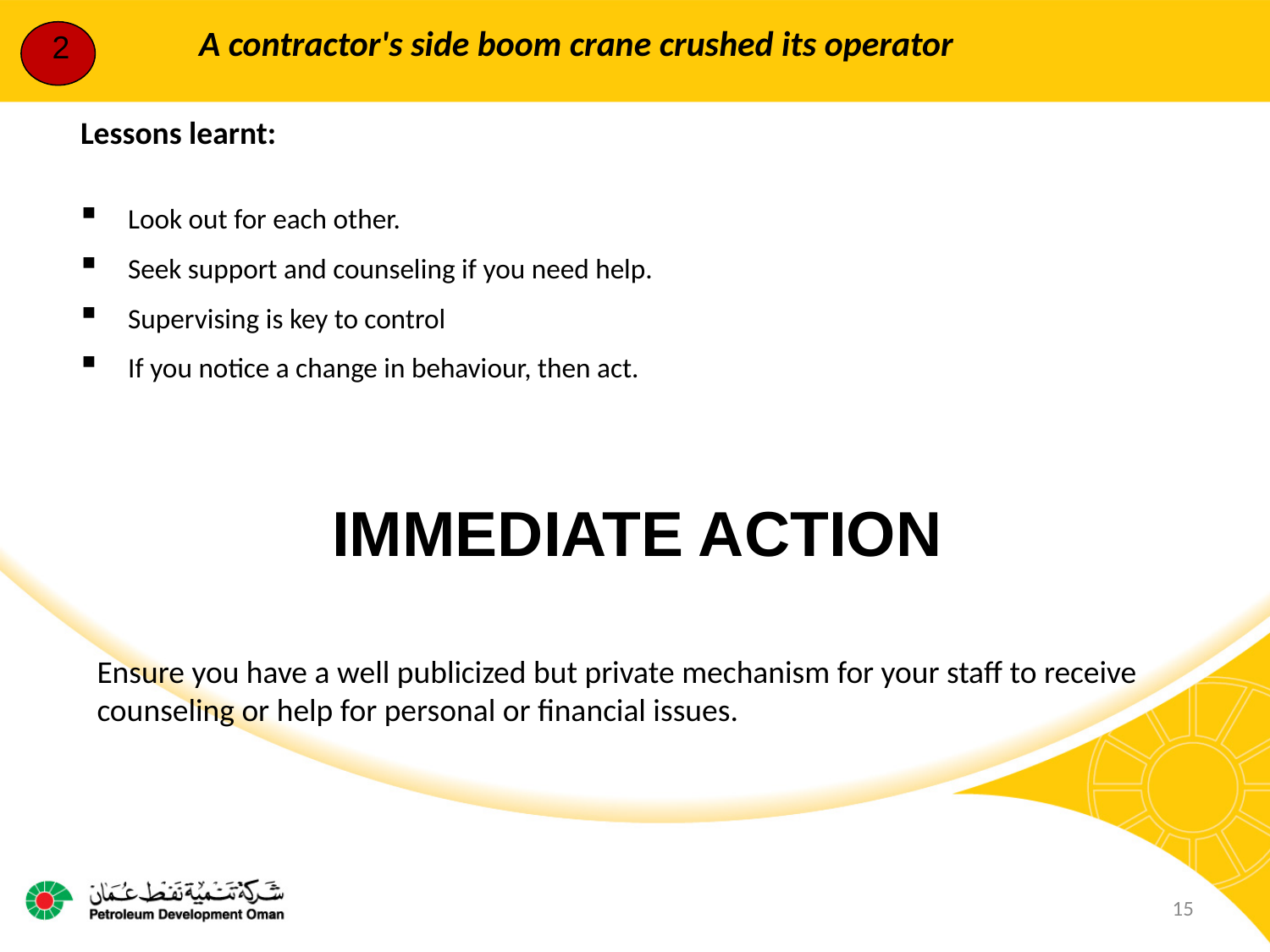

2

A contractor's side boom crane crushed its operator
Lessons learnt:

Look out for each other.
Seek support and counseling if you need help.
Supervising is key to control
If you notice a change in behaviour, then act.

IMMEDIATE ACTION
Ensure you have a well publicized but private mechanism for your staff to receive counseling or help for personal or financial issues.
15